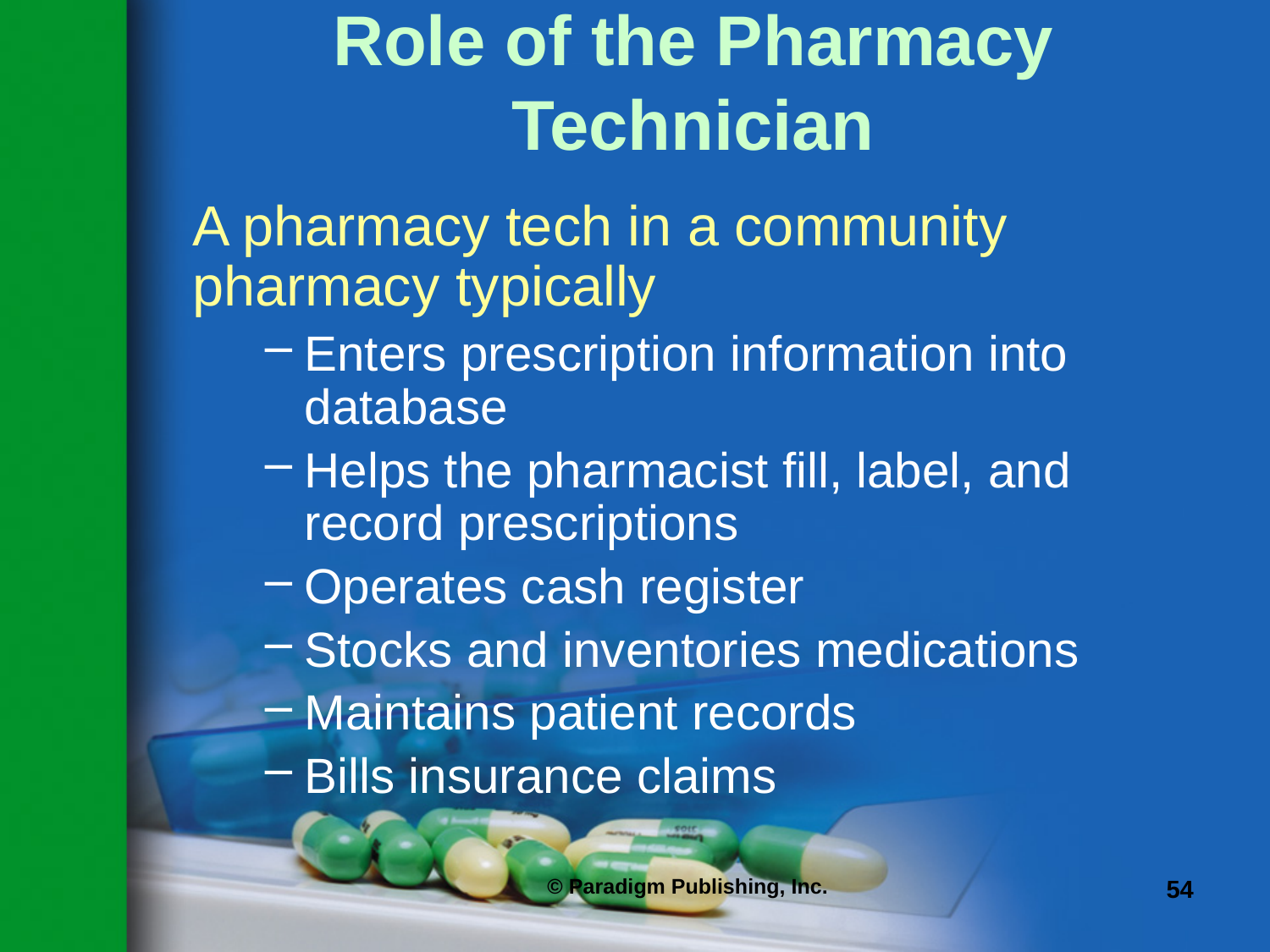

# Role of the Pharmacy Technician
A pharmacy tech in a community pharmacy typically
Enters prescription information into database
Helps the pharmacist fill, label, and record prescriptions
Operates cash register
Stocks and inventories medications
Maintains patient records
Bills insurance claims
© Paradigm Publishing, Inc.
54